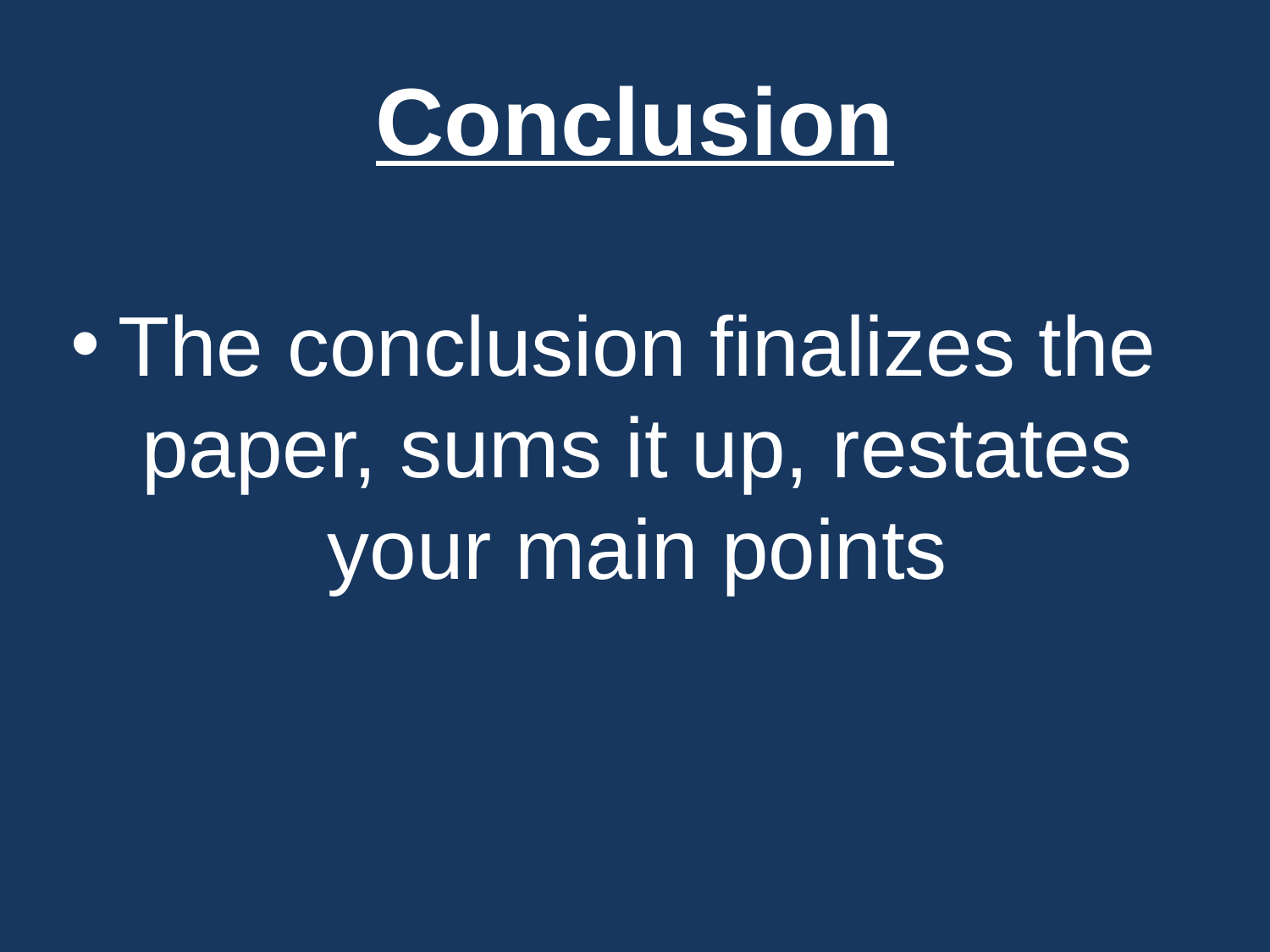

# Conclusion
The conclusion finalizes the paper, sums it up, restates your main points